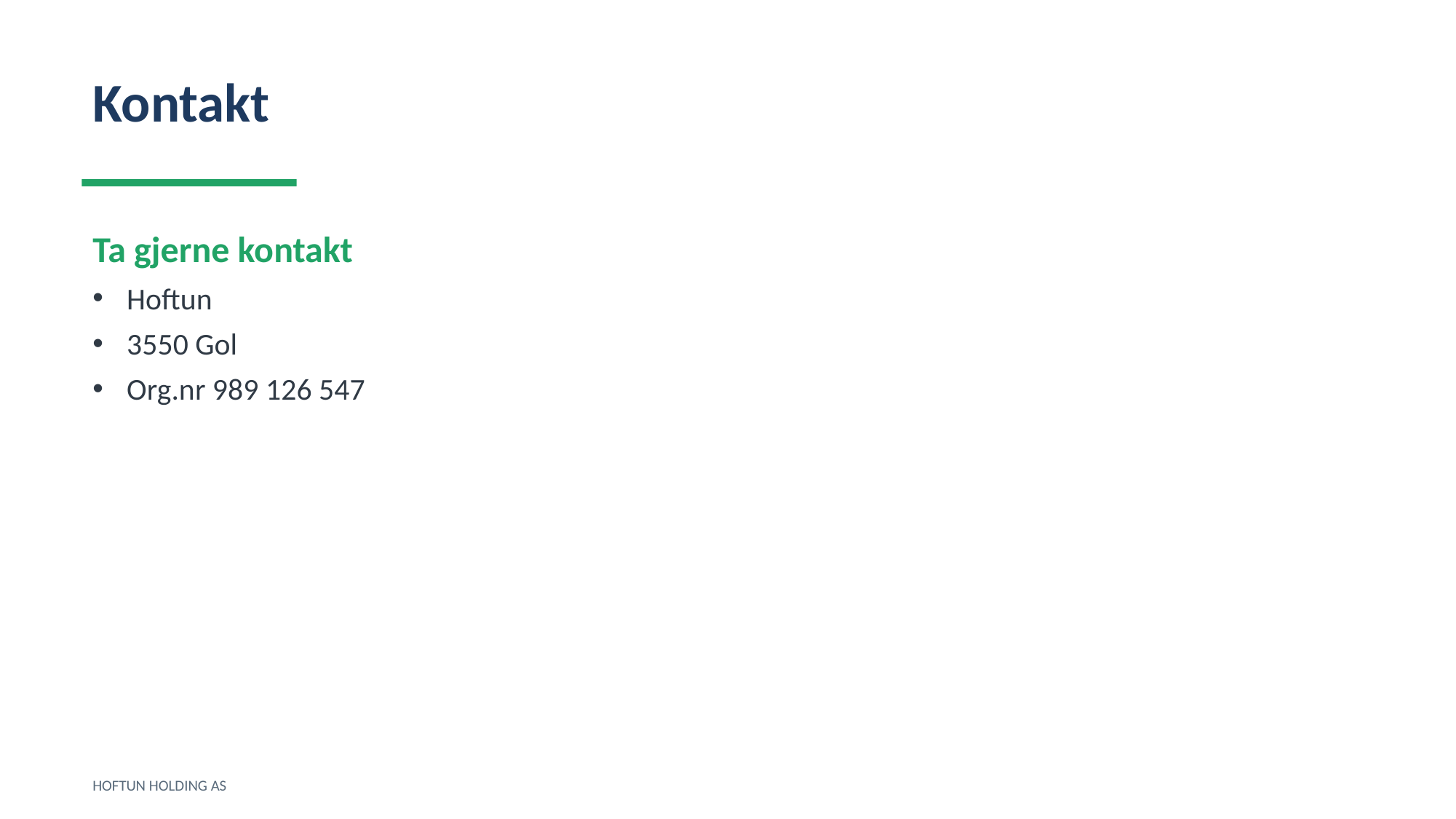

Kontakt

Ta gjerne kontakt
Hoftun
3550 Gol
Org.nr 989 126 547
HOFTUN HOLDING AS